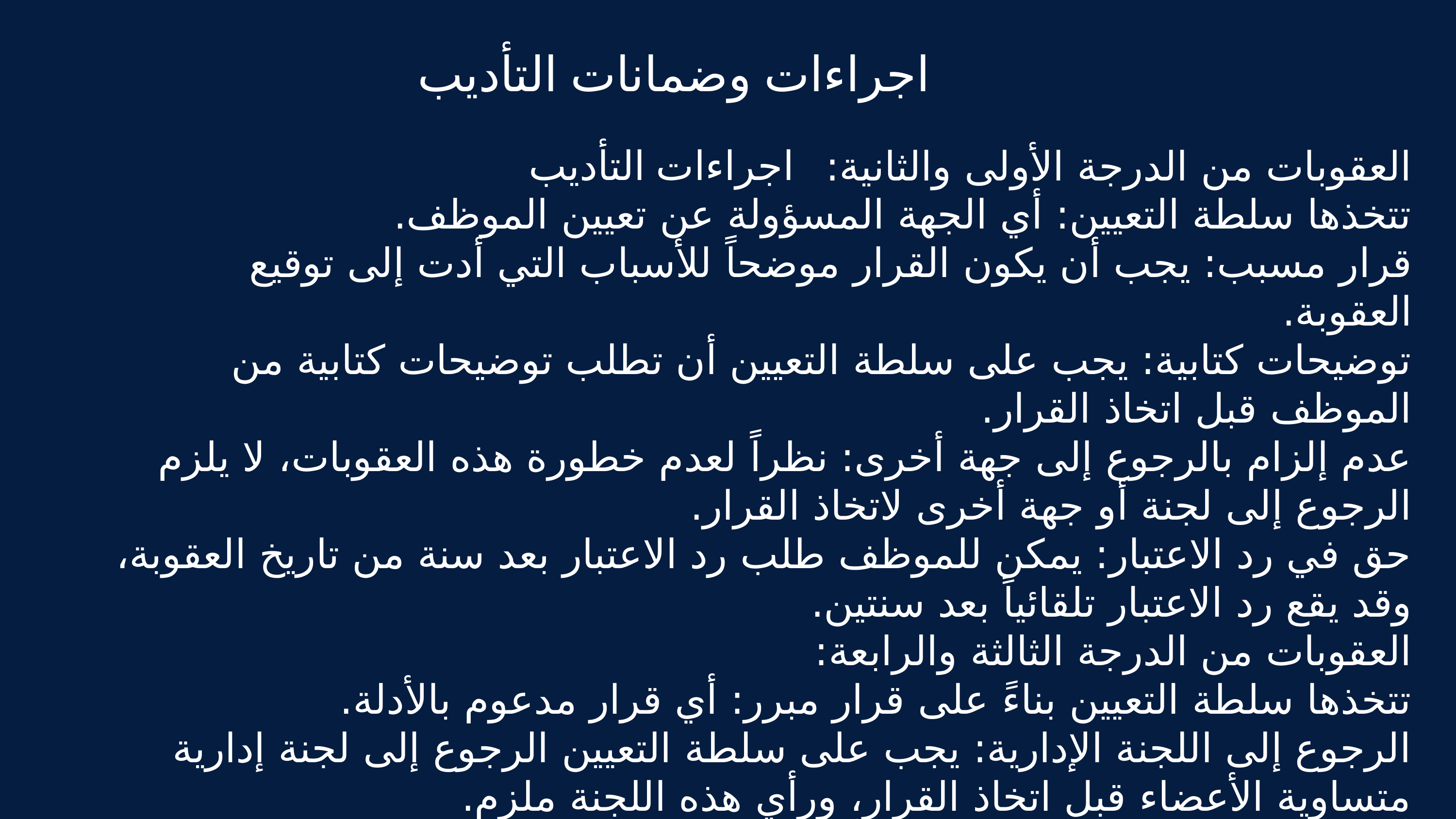

اجراءات وضمانات التأديب

اجراءات التأديب

العقوبات من الدرجة الأولى والثانية:
تتخذها سلطة التعيين: أي الجهة المسؤولة عن تعيين الموظف.
قرار مسبب: يجب أن يكون القرار موضحاً للأسباب التي أدت إلى توقيع العقوبة.
توضيحات كتابية: يجب على سلطة التعيين أن تطلب توضيحات كتابية من الموظف قبل اتخاذ القرار.
عدم إلزام بالرجوع إلى جهة أخرى: نظراً لعدم خطورة هذه العقوبات، لا يلزم الرجوع إلى لجنة أو جهة أخرى لاتخاذ القرار.
حق في رد الاعتبار: يمكن للموظف طلب رد الاعتبار بعد سنة من تاريخ العقوبة، وقد يقع رد الاعتبار تلقائياً بعد سنتين.
العقوبات من الدرجة الثالثة والرابعة:
تتخذها سلطة التعيين بناءً على قرار مبرر: أي قرار مدعوم بالأدلة.
الرجوع إلى اللجنة الإدارية: يجب على سلطة التعيين الرجوع إلى لجنة إدارية متساوية الأعضاء قبل اتخاذ القرار، ورأي هذه اللجنة ملزم.
أكثر خطورة: هذه العقوبات تعتبر أكثر خطورة من العقوبات من الدرجة الأولى والثانية.
باختصار، النص يشرح الإجراءات القانونية التي يجب اتباعها عند توقيع عقوبات تأديبية على الموظفين ي الجزائر، مع التركيز على أهمية توضيح الأسباب وتوفير فرصة للموظف للدفاع عن نفسه.